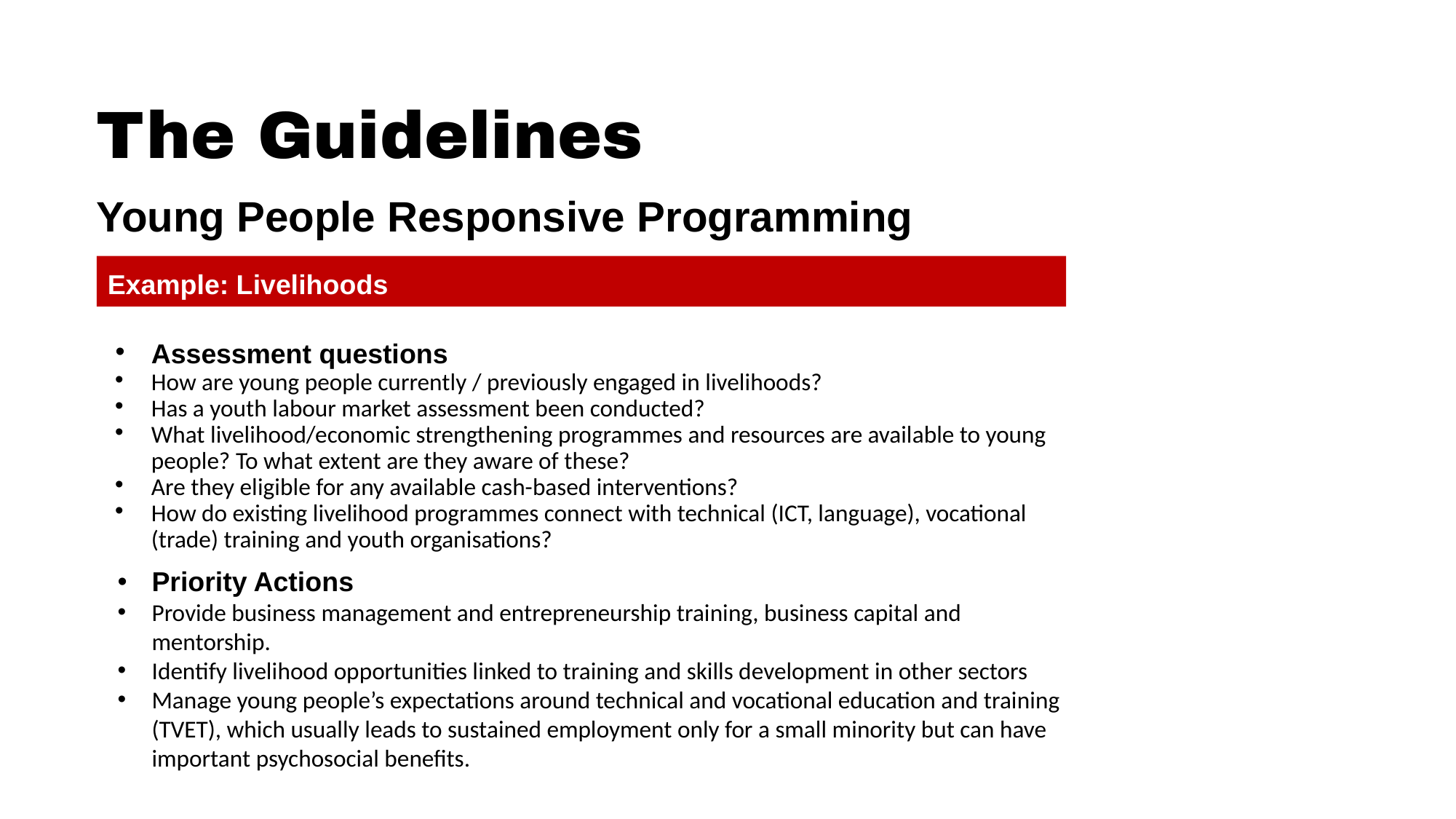

# The Guidelines
Young People Responsive Programming
Example: Livelihoods

Assessment questions
How are young people currently / previously engaged in livelihoods?
Has a youth labour market assessment been conducted?
What livelihood/economic strengthening programmes and resources are available to young people? To what extent are they aware of these?
Are they eligible for any available cash-based interventions?
How do existing livelihood programmes connect with technical (ICT, language), vocational (trade) training and youth organisations?
Priority Actions
Provide business management and entrepreneurship training, business capital and mentorship.
Identify livelihood opportunities linked to training and skills development in other sectors
Manage young people’s expectations around technical and vocational education and training (TVET), which usually leads to sustained employment only for a small minority but can have important psychosocial benefits.